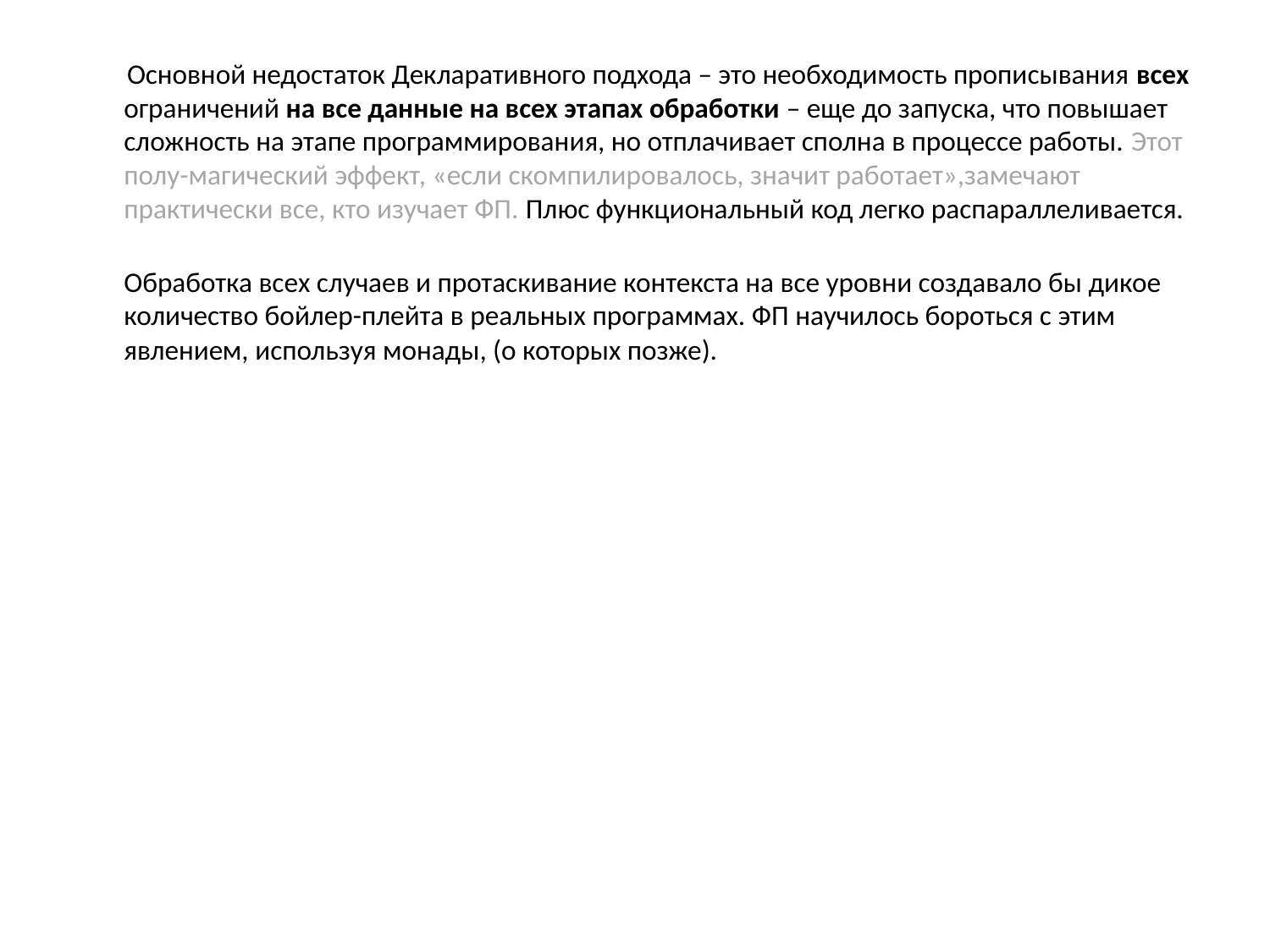

Основной недостаток Декларативного подхода – это необходимость прописывания всех ограничений на все данные на всех этапах обработки – еще до запуска, что повышает сложность на этапе программирования, но отплачивает сполна в процессе работы. Этот полу-магический эффект, «если скомпилировалось, значит работает»,замечают практически все, кто изучает ФП. Плюс функциональный код легко распараллеливается.
Обработка всех случаев и протаскивание контекста на все уровни создавало бы дикое количество бойлер-плейта в реальных программах. ФП научилось бороться с этим явлением, используя монады, (о которых позже).